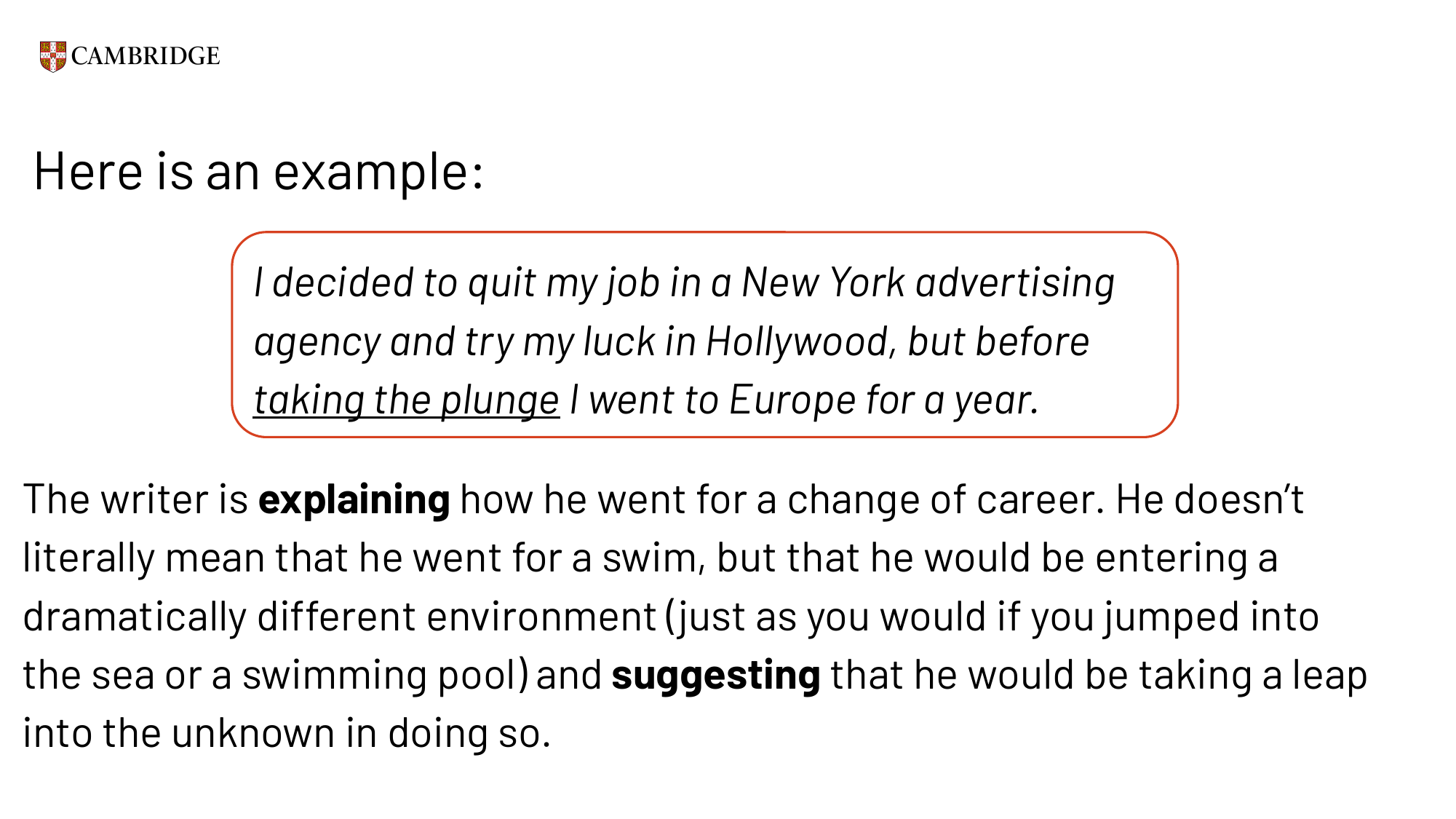

# Here is an example:

The writer is explaining how he went for a change of career. He doesn’t literally mean that he went for a swim, but that he would be entering a dramatically different environment (just as you would if you jumped into the sea or a swimming pool) and suggesting that he would be taking a leap into the unknown in doing so.

I decided to quit my job in a New York advertising agency and try my luck in Hollywood, but before taking the plunge I went to Europe for a year.